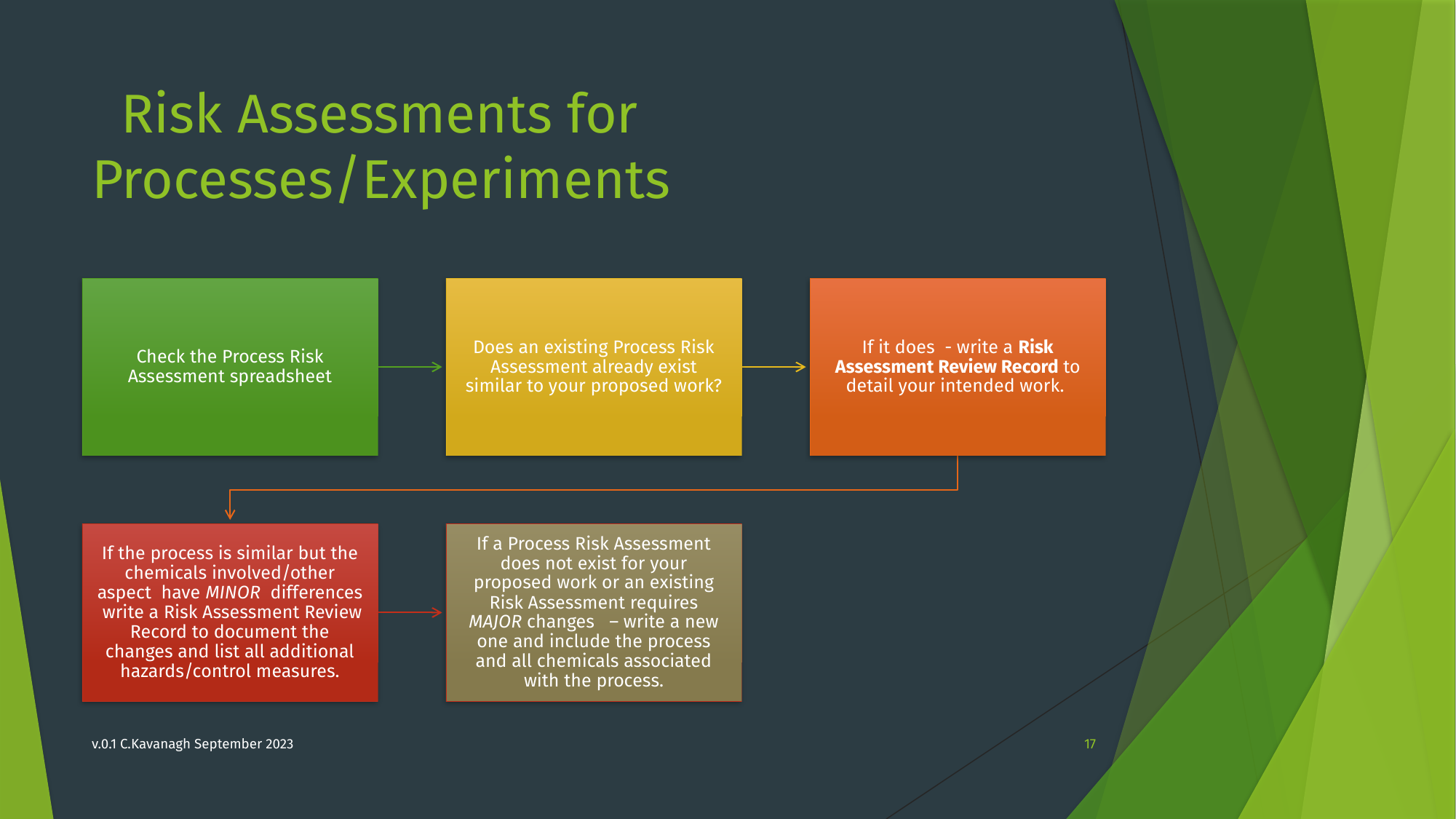

# Risk Assessments for Processes/Experiments

Check the Process Risk Assessment spreadsheet

Does an existing Process Risk Assessment already exist similar to your proposed work?

If it does  - write a Risk Assessment Review Record to detail your intended work.

If the process is similar but the chemicals involved/other aspect  have MINOR  differences  write a Risk Assessment Review Record to document the changes and list all additional hazards/control measures.
If a Process Risk Assessment does not exist for your proposed work or an existing Risk Assessment requires MAJOR changes   – write a new one and include the process and all chemicals associated with the process.
v.0.1 C.Kavanagh September 2023
17